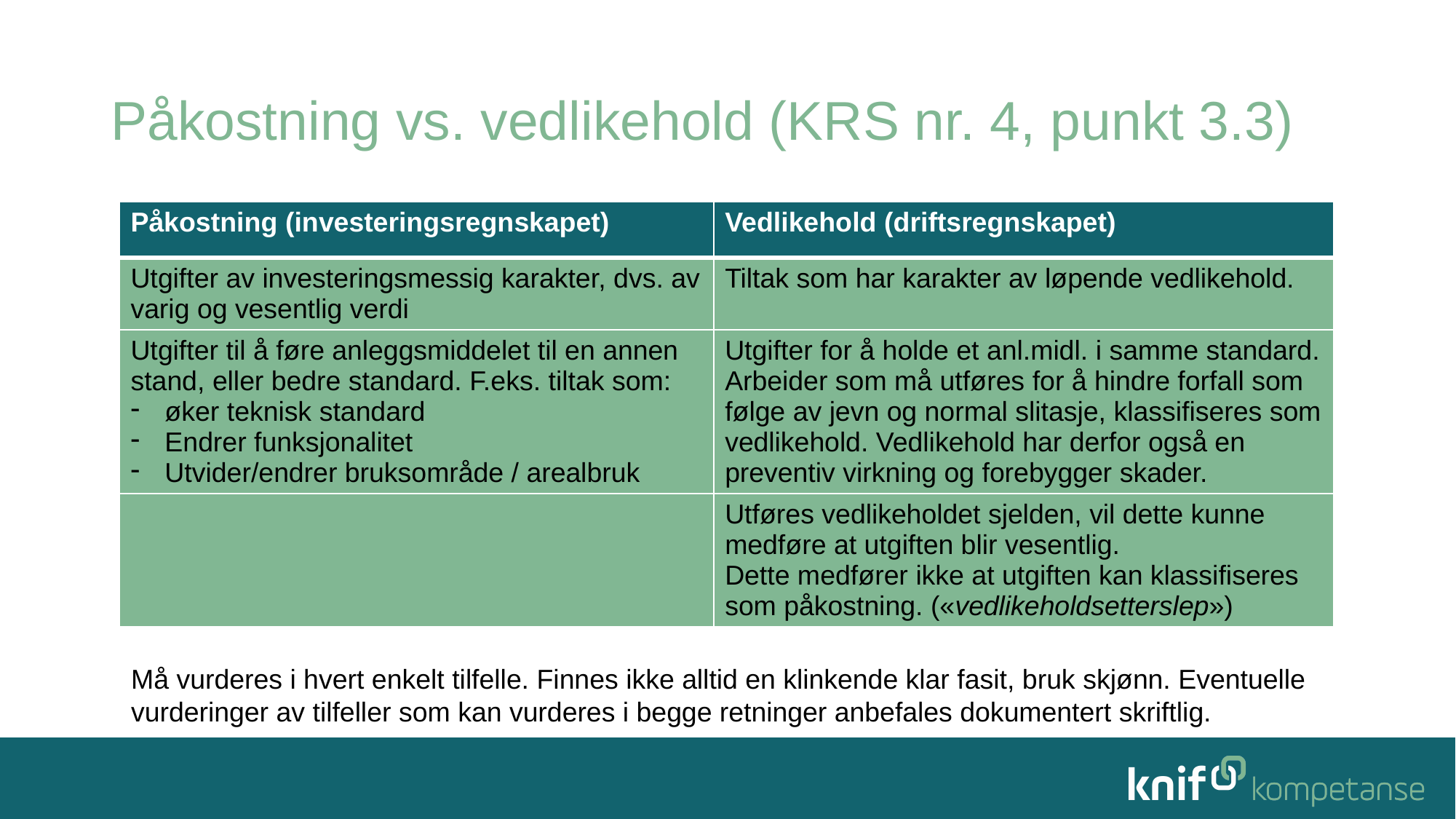

# Påkostning vs. vedlikehold (KRS nr. 4, punkt 3.3)
| Påkostning (investeringsregnskapet) | Vedlikehold (driftsregnskapet) |
| --- | --- |
| Utgifter av investeringsmessig karakter, dvs. av varig og vesentlig verdi | Tiltak som har karakter av løpende vedlikehold. |
| Utgifter til å føre anleggsmiddelet til en annen stand, eller bedre standard. F.eks. tiltak som: øker teknisk standard Endrer funksjonalitet Utvider/endrer bruksområde / arealbruk | Utgifter for å holde et anl.midl. i samme standard. Arbeider som må utføres for å hindre forfall som følge av jevn og normal slitasje, klassifiseres som vedlikehold. Vedlikehold har derfor også en preventiv virkning og forebygger skader. |
|  | Utføres vedlikeholdet sjelden, vil dette kunne medføre at utgiften blir vesentlig. Dette medfører ikke at utgiften kan klassifiseres som påkostning. («vedlikeholdsetterslep») |
Må vurderes i hvert enkelt tilfelle. Finnes ikke alltid en klinkende klar fasit, bruk skjønn. Eventuelle vurderinger av tilfeller som kan vurderes i begge retninger anbefales dokumentert skriftlig.